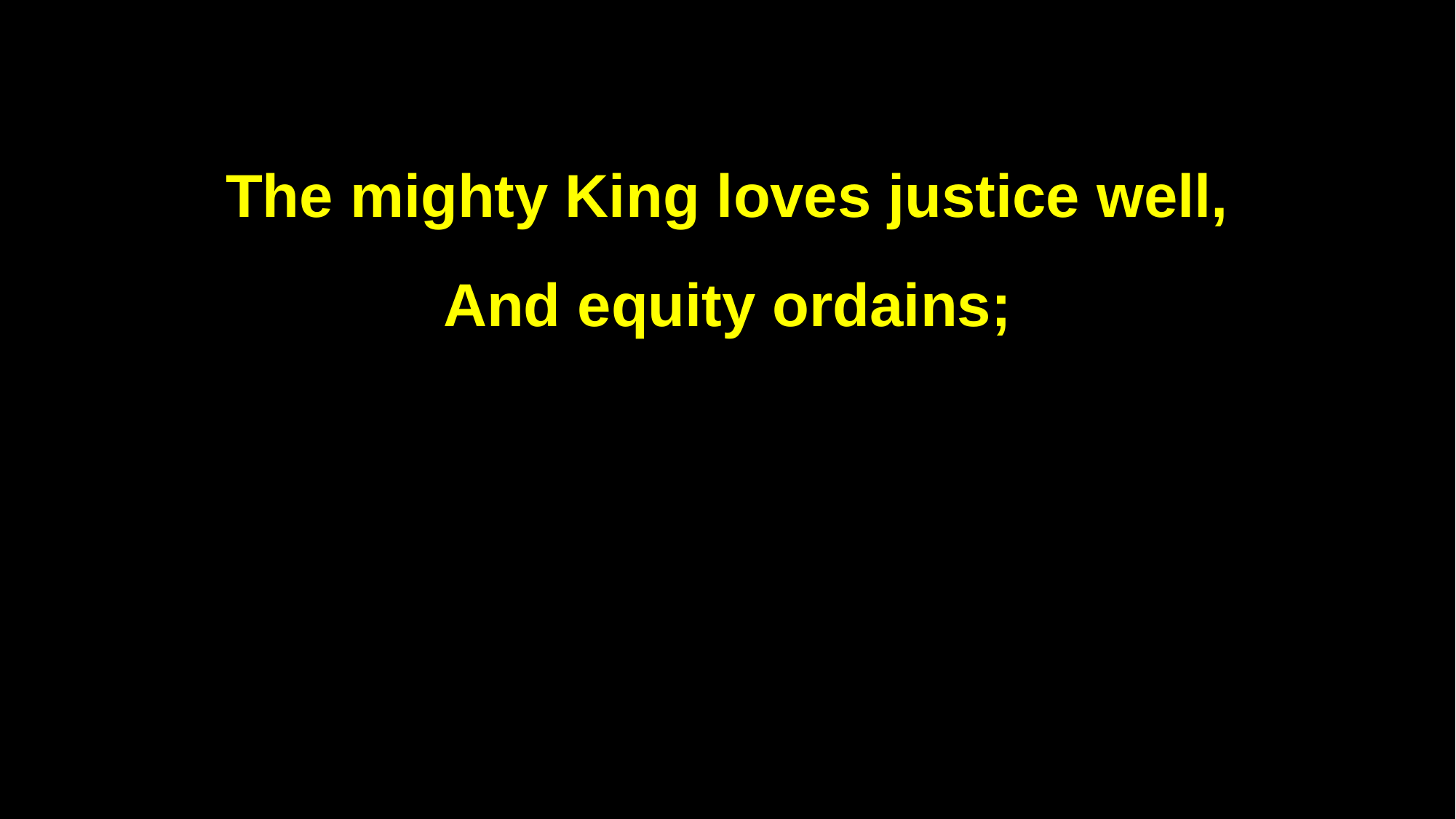

The mighty King loves justice well,
And equity ordains;